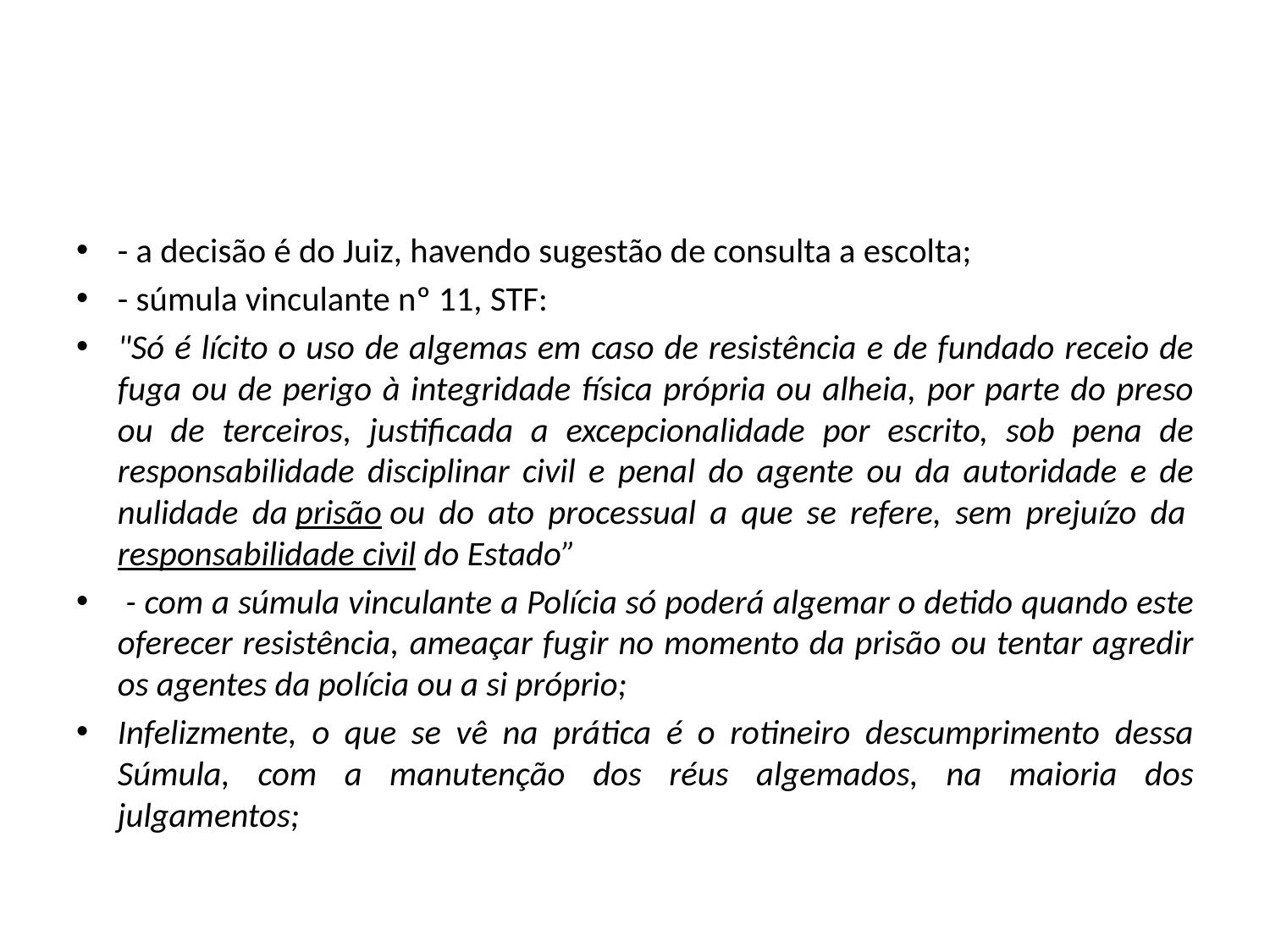

#
- a decisão é do Juiz, havendo sugestão de consulta a escolta;
- súmula vinculante nº 11, STF:
"Só é lícito o uso de algemas em caso de resistência e de fundado receio de fuga ou de perigo à integridade física própria ou alheia, por parte do preso ou de terceiros, justificada a excepcionalidade por escrito, sob pena de responsabilidade disciplinar civil e penal do agente ou da autoridade e de nulidade da prisão ou do ato processual a que se refere, sem prejuízo da responsabilidade civil do Estado”
 - com a súmula vinculante a Polícia só poderá algemar o detido quando este oferecer resistência, ameaçar fugir no momento da prisão ou tentar agredir os agentes da polícia ou a si próprio;
Infelizmente, o que se vê na prática é o rotineiro descumprimento dessa Súmula, com a manutenção dos réus algemados, na maioria dos julgamentos;